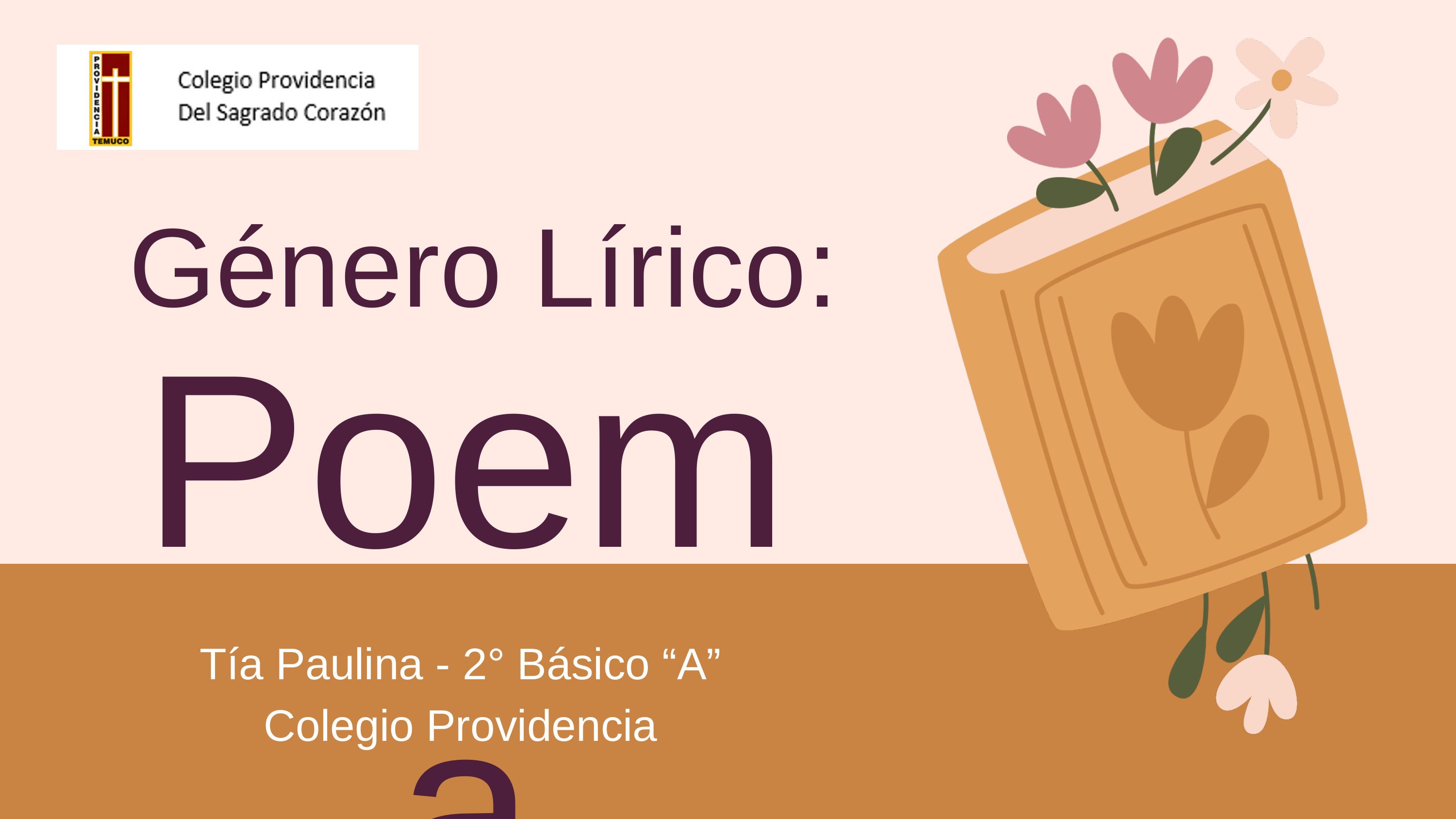

Género Lírico:
Poema

Tía Paulina - 2° Básico “A”
Colegio Providencia